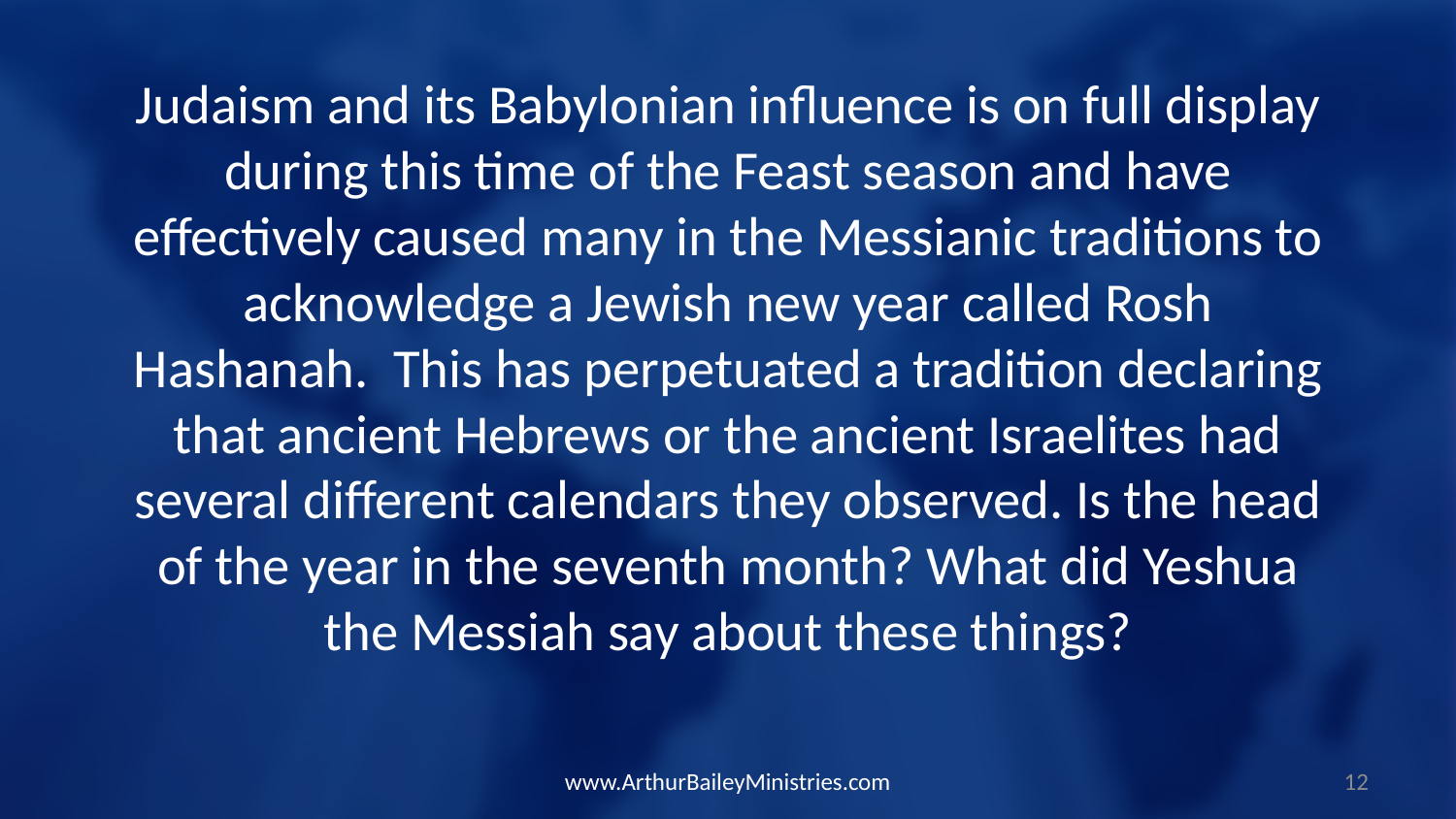

Judaism and its Babylonian influence is on full display during this time of the Feast season and have effectively caused many in the Messianic traditions to acknowledge a Jewish new year called Rosh Hashanah.  This has perpetuated a tradition declaring that ancient Hebrews or the ancient Israelites had several different calendars they observed. Is the head of the year in the seventh month? What did Yeshua the Messiah say about these things?
www.ArthurBaileyMinistries.com
12